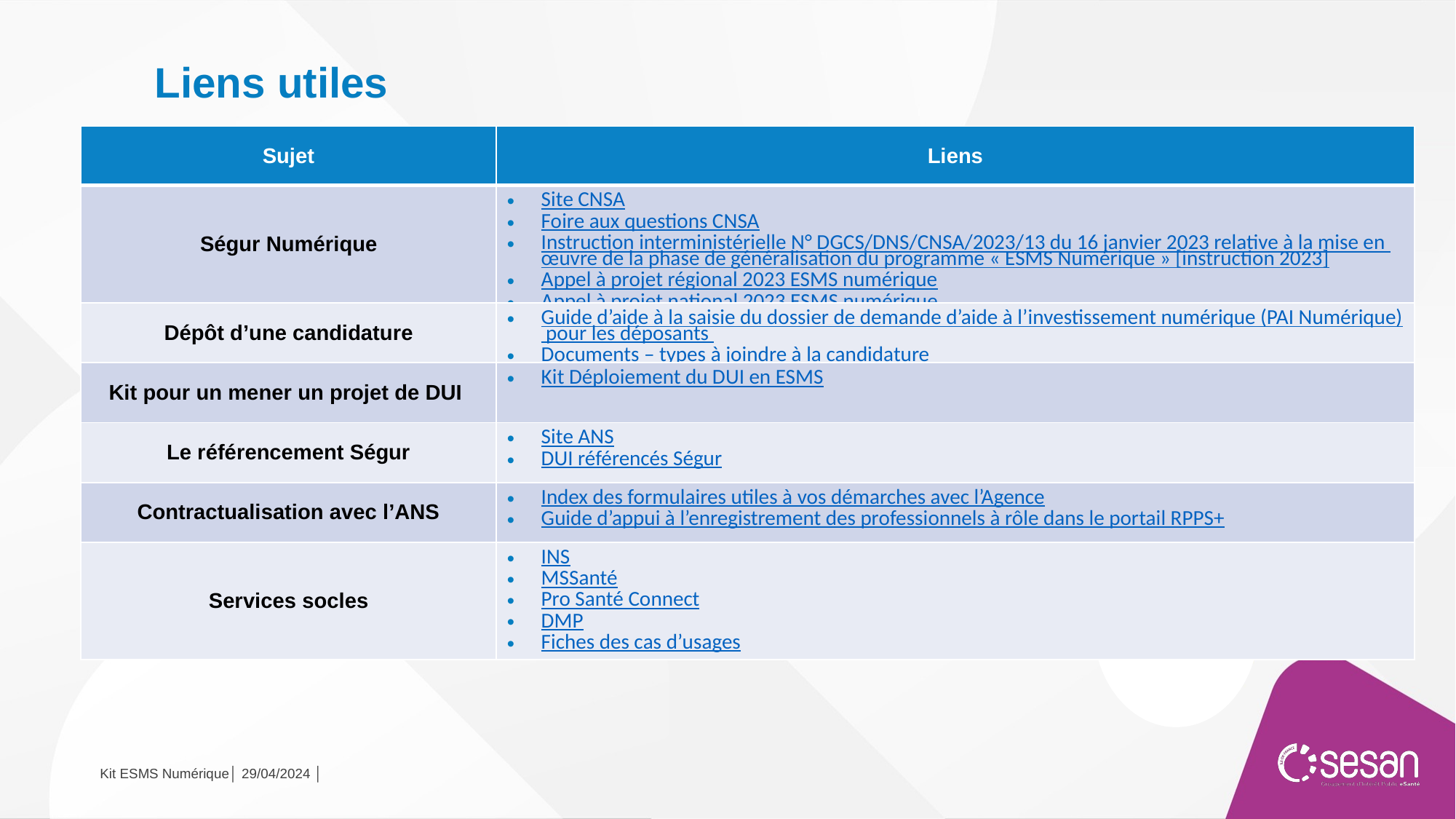

Liens utiles
| Sujet | Liens |
| --- | --- |
| Ségur Numérique | Site CNSA Foire aux questions CNSA Instruction interministérielle N° DGCS/DNS/CNSA/2023/13 du 16 janvier 2023 relative à la mise en œuvre de la phase de généralisation du programme « ESMS Numérique » [instruction 2023] Appel à projet régional 2023 ESMS numérique Appel à projet national 2023 ESMS numérique |
| Dépôt d’une candidature | Guide d’aide à la saisie du dossier de demande d’aide à l’investissement numérique (PAI Numérique) pour les déposants  Documents – types à joindre à la candidature |
| Kit pour un mener un projet de DUI | Kit Déploiement du DUI en ESMS |
| Le référencement Ségur | Site ANS DUI référencés Ségur |
| Contractualisation avec l’ANS | Index des formulaires utiles à vos démarches avec l’Agence Guide d’appui à l’enregistrement des professionnels à rôle dans le portail RPPS+ |
| Services socles | INS MSSanté Pro Santé Connect DMP Fiches des cas d’usages |

Kit ESMS Numérique│ 29/04/2024 │